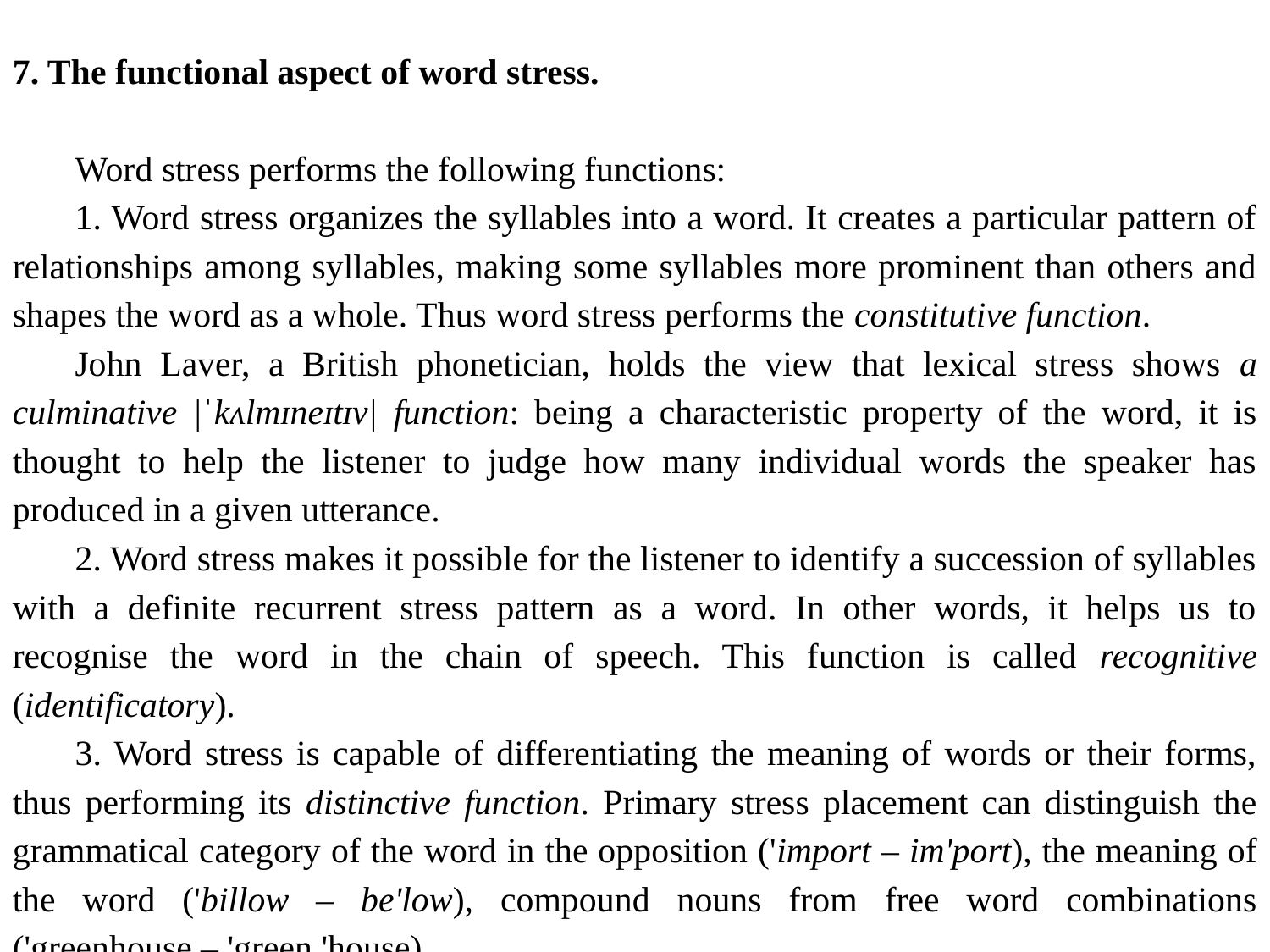

7. The functional aspect of word stress.

Word stress performs the following functions:
1. Word stress organizes the syllables into a word. It creates a particular pattern of relationships among syllables, making some syllables more prominent than others and shapes the word as a whole. Thus word stress performs the constitutive function.
John Laver, a British phonetician, holds the view that lexical stress shows a culminative |ˈkʌlmɪneɪtɪv| function: being a characteristic property of the word, it is thought to help the listener to judge how many individual words the speaker has produced in a given utterance.
2. Word stress makes it possible for the listener to identify a succession of syllables with a definite recurrent stress pattern as a word. In other words, it helps us to recognise the word in the chain of speech. This function is called recognitive (identificatory).
3. Word stress is capable of differentiating the meaning of words or their forms, thus performing its distinctive function. Primary stress placement can distinguish the grammatical category of the word in the opposition ('import – im'port), the meaning of the word ('billow – be'low), compound nouns from free word combinations ('greenhouse – 'green 'house).